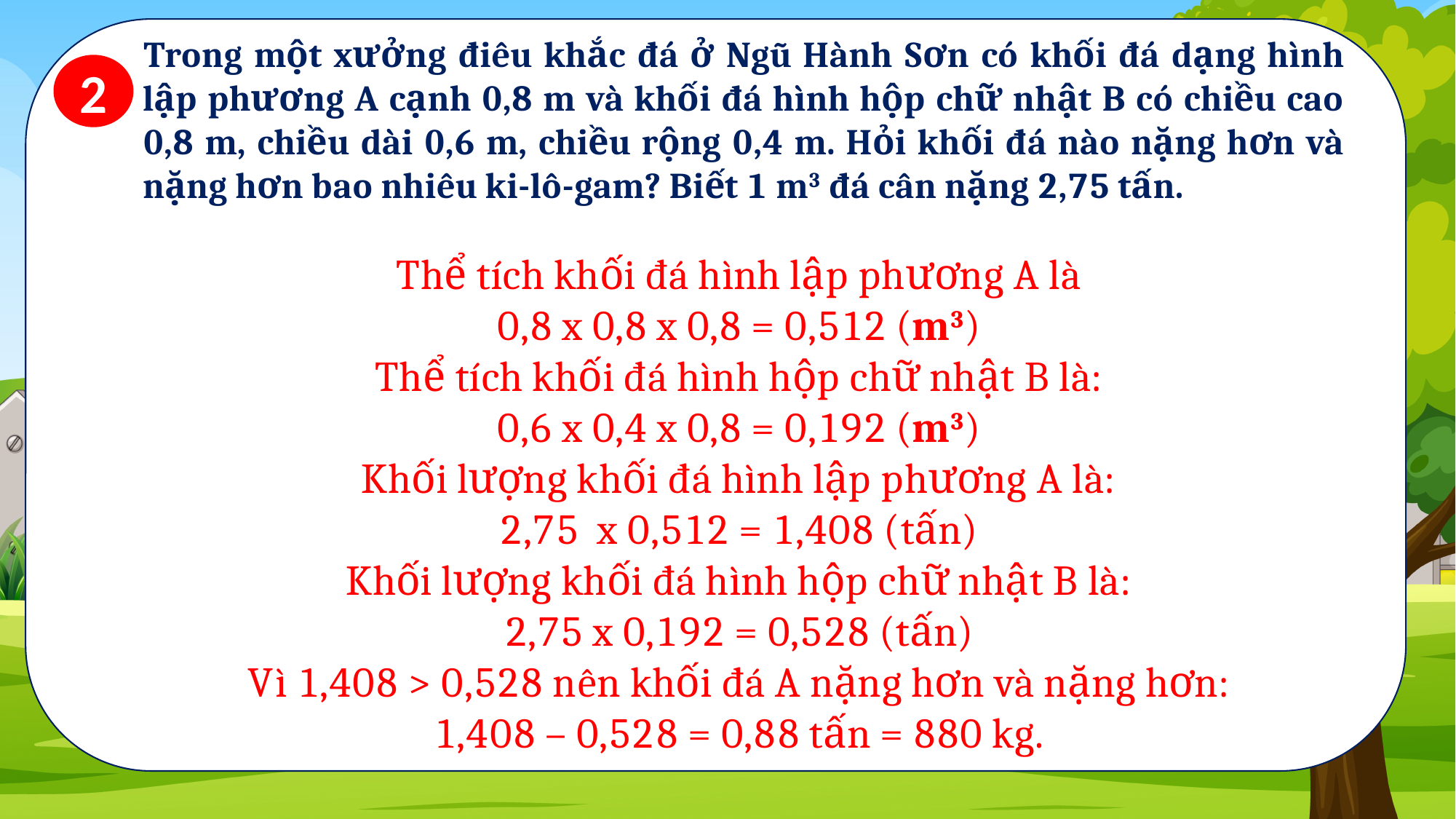

Trong một xưởng điêu khắc đá ở Ngũ Hành Sơn có khối đá dạng hình lập phương A cạnh 0,8 m và khối đá hình hộp chữ nhật B có chiều cao 0,8 m, chiều dài 0,6 m, chiều rộng 0,4 m. Hỏi khối đá nào nặng hơn và nặng hơn bao nhiêu ki-lô-gam? Biết 1 m3 đá cân nặng 2,75 tấn.
2
Thể tích khối đá hình lập phương A là
0,8 x 0,8 x 0,8 = 0,512 (m3)
Thể tích khối đá hình hộp chữ nhật B là:
0,6 x 0,4 x 0,8 = 0,192 (m3)
Khối lượng khối đá hình lập phương A là:
2,75  x 0,512 = 1,408 (tấn)
Khối lượng khối đá hình hộp chữ nhật B là:
2,75 x 0,192 = 0,528 (tấn)
Vì 1,408 > 0,528 nên khối đá A nặng hơn và nặng hơn:
1,408 – 0,528 = 0,88 tấn = 880 kg.